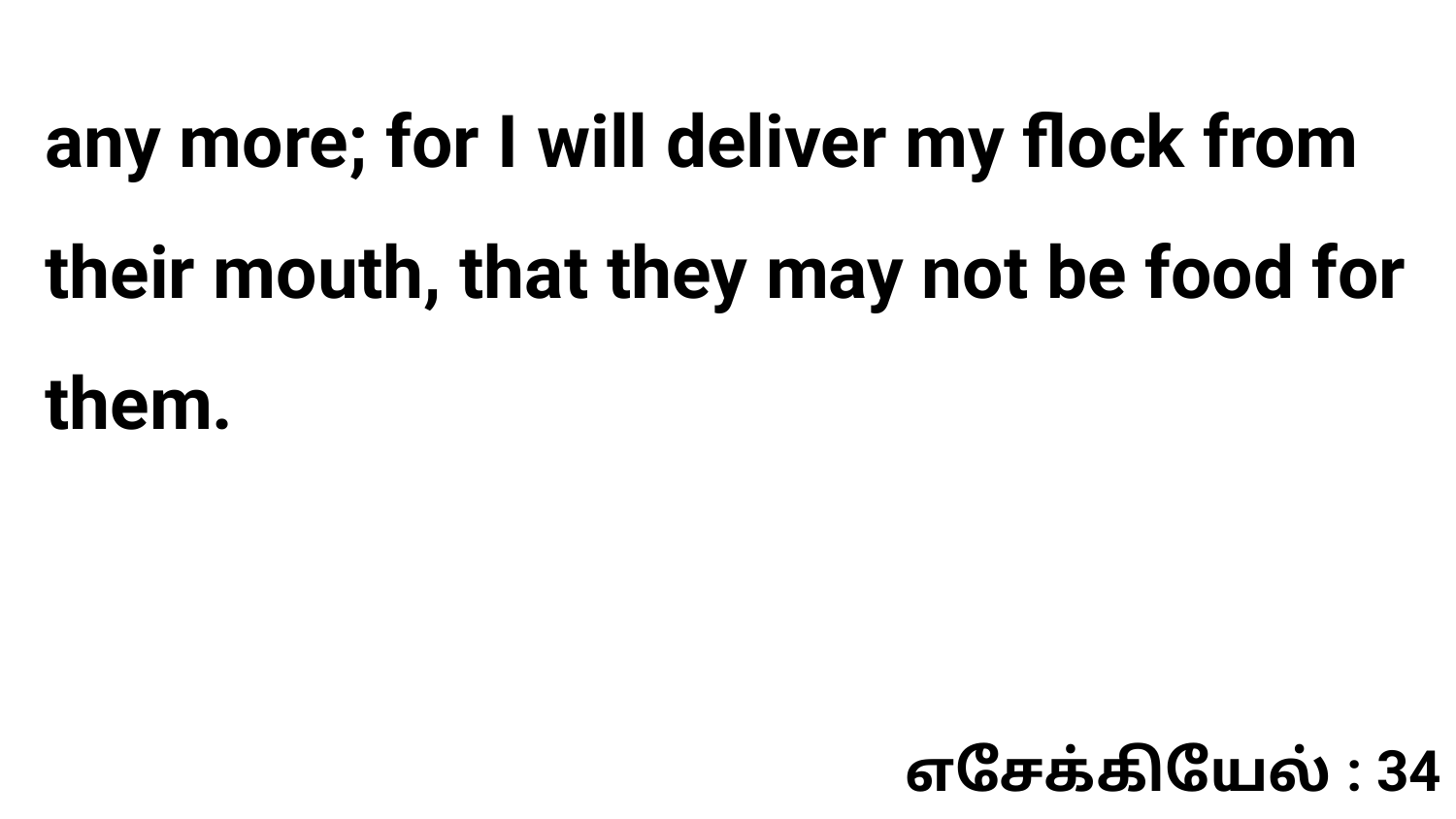

any more; for I will deliver my flock from their mouth, that they may not be food for them.
எசேக்கியேல் : 34